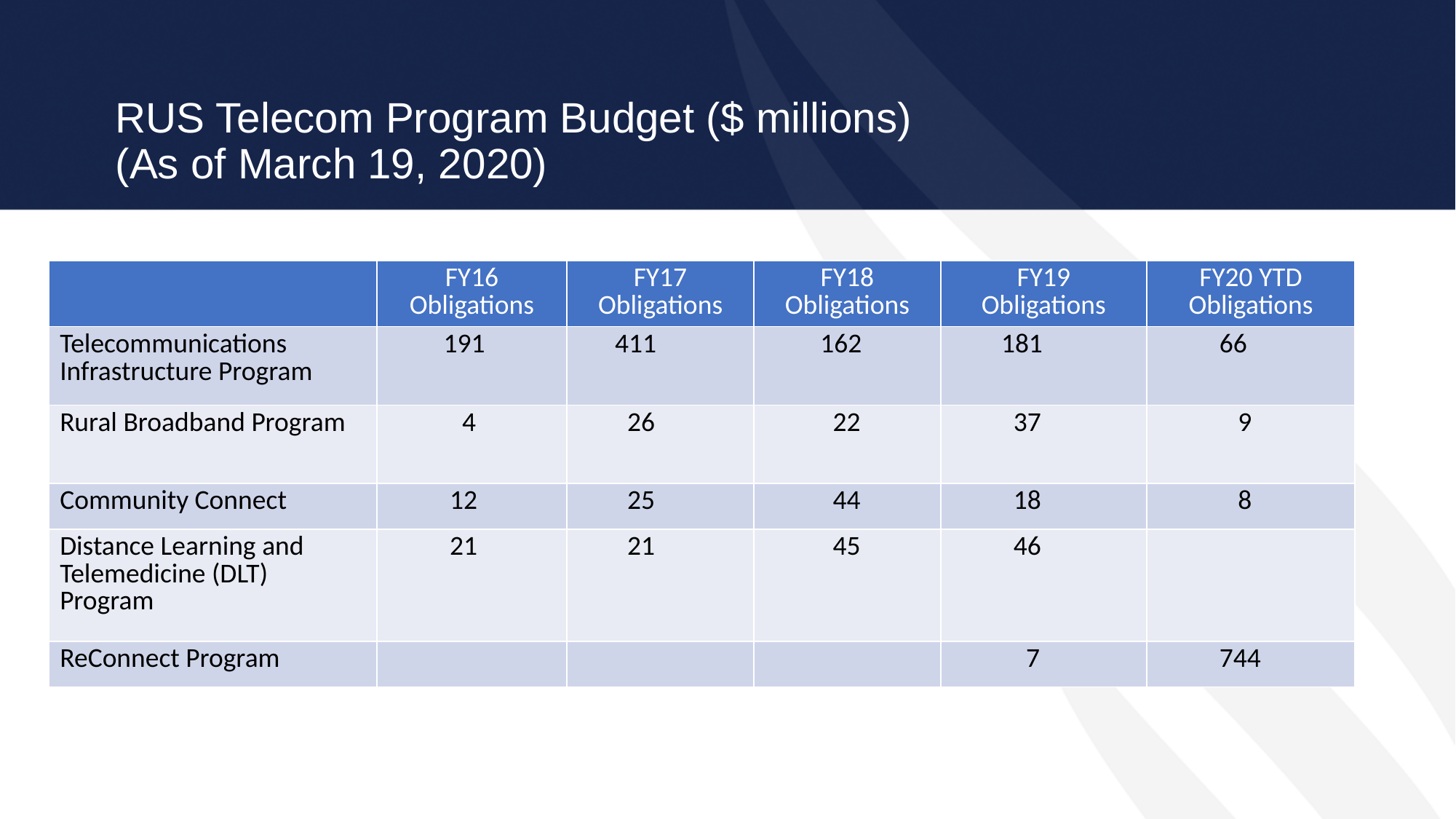

# RUS Telecom Program Budget ($ millions) (As of March 19, 2020)
|  | FY16 Obligations | FY17 Obligations | FY18 Obligations | FY19 Obligations | FY20 YTD Obligations |
| --- | --- | --- | --- | --- | --- |
| Telecommunications Infrastructure Program | 191 | 411 | 162 | 181 | 66 |
| Rural Broadband Program | 4 | 26 | 22 | 37 | 9 |
| Community Connect | 12 | 25 | 44 | 18 | 8 |
| Distance Learning and Telemedicine (DLT) Program | 21 | 21 | 45 | 46 |  |
| ReConnect Program |  |  |  | 7 | 744 |
14